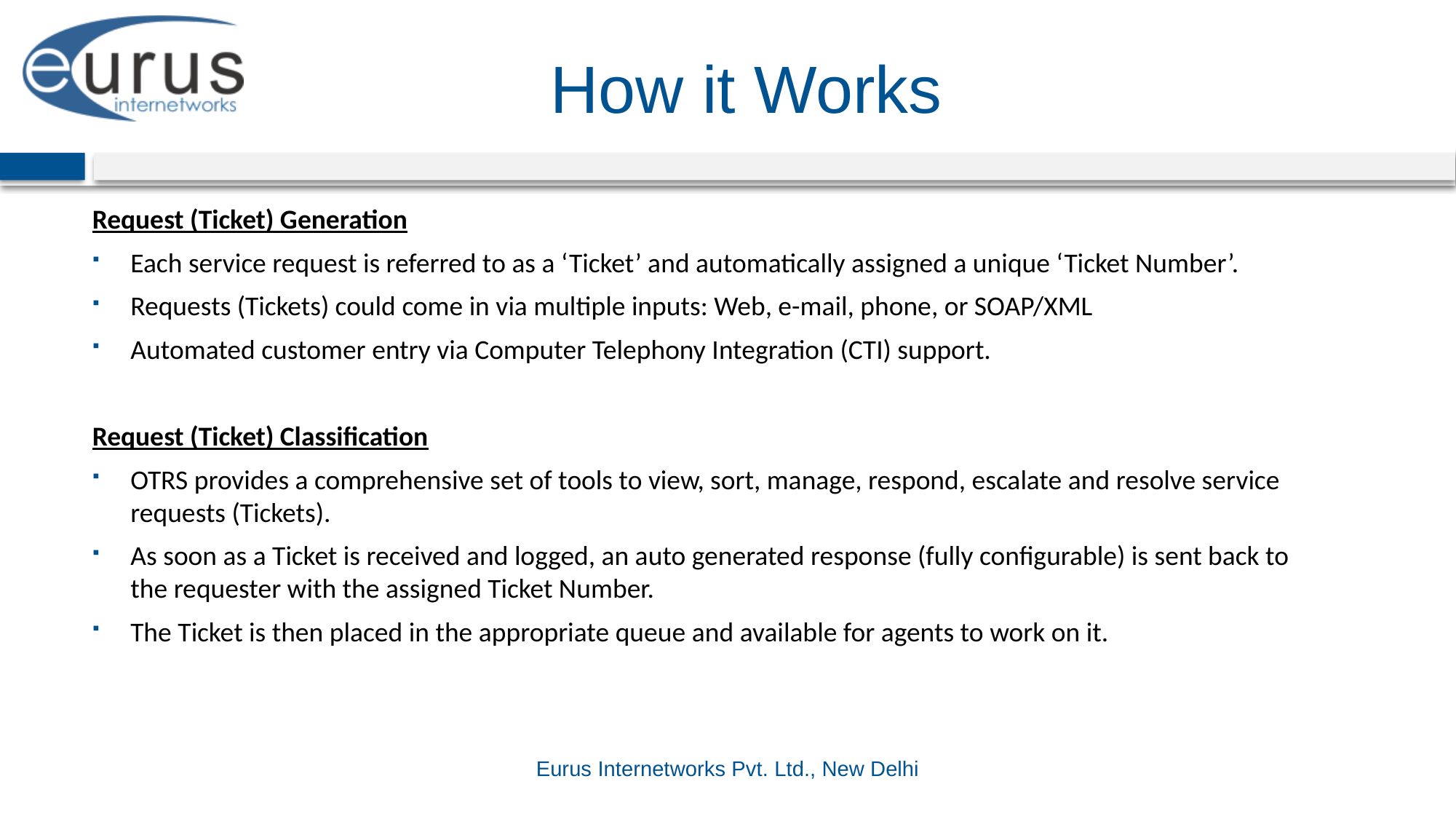

# How it Works
Request (Ticket) Generation
Each service request is referred to as a ‘Ticket’ and automatically assigned a unique ‘Ticket Number’.
Requests (Tickets) could come in via multiple inputs: Web, e-mail, phone, or SOAP/XML
Automated customer entry via Computer Telephony Integration (CTI) support.

Request (Ticket) Classification
OTRS provides a comprehensive set of tools to view, sort, manage, respond, escalate and resolve service requests (Tickets).
As soon as a Ticket is received and logged, an auto generated response (fully configurable) is sent back to the requester with the assigned Ticket Number.
The Ticket is then placed in the appropriate queue and available for agents to work on it.

Eurus Internetworks Pvt. Ltd., New Delhi